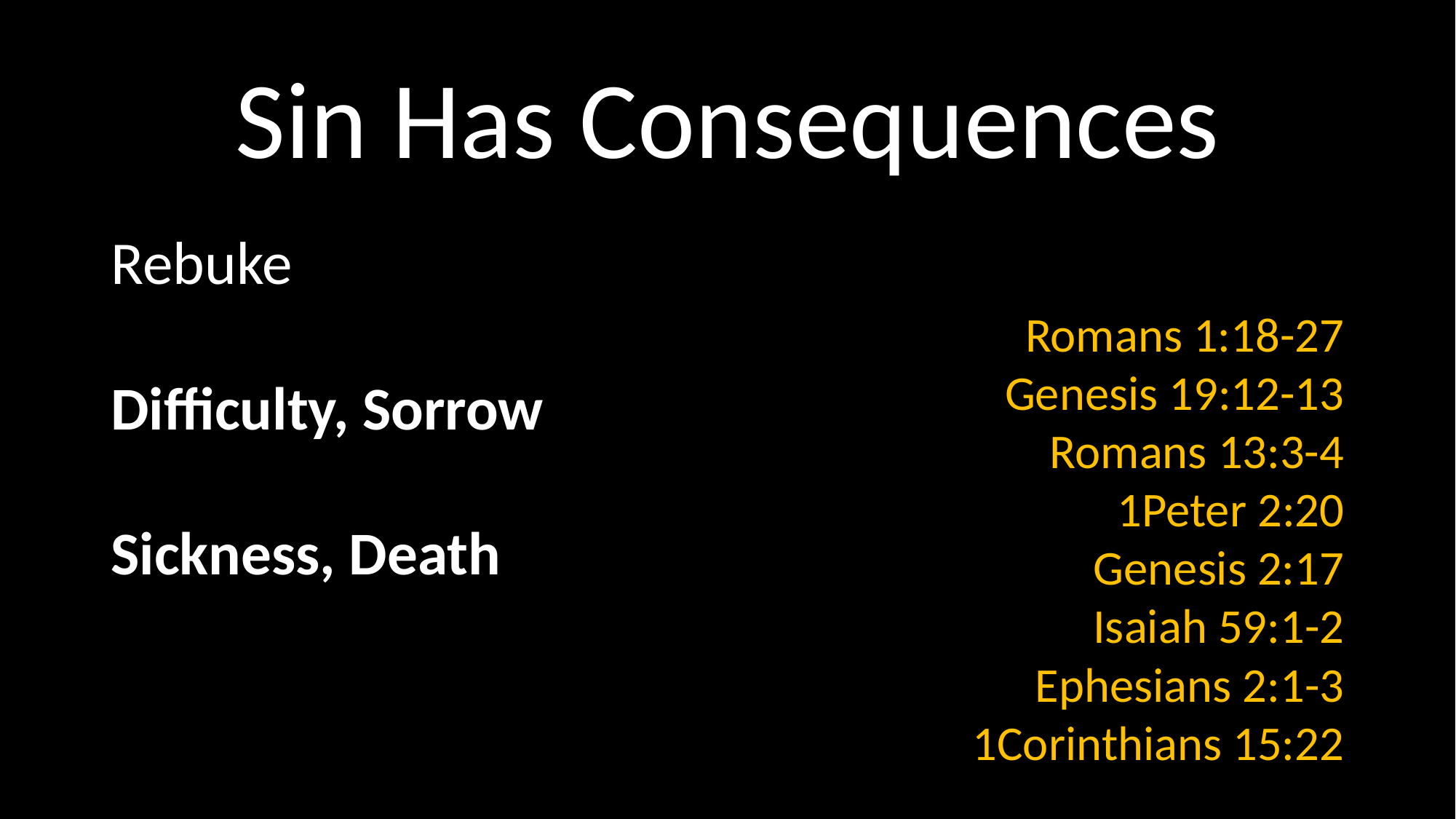

# Sin Has Consequences
Rebuke
Difficulty, Sorrow
Sickness, Death
Romans 1:18-27
Genesis 19:12-13
Romans 13:3-4
1Peter 2:20
Genesis 2:17
Isaiah 59:1-2
Ephesians 2:1-3
1Corinthians 15:22